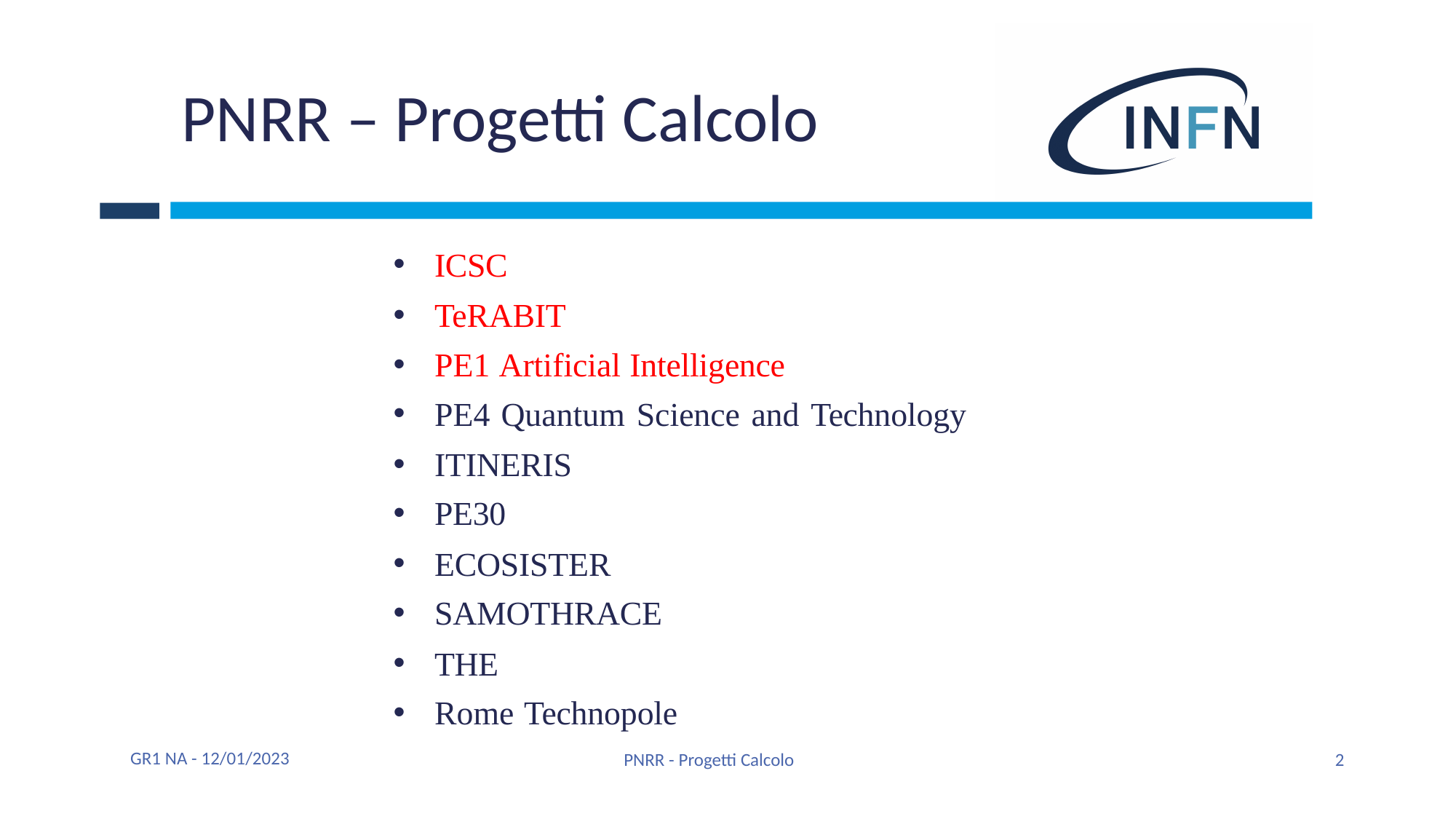

# PNRR – Progetti Calcolo
ICSC
TeRABIT
PE1 Artificial Intelligence
PE4 Quantum Science and Technology
ITINERIS
PE30
ECOSISTER
SAMOTHRACE
THE
Rome Technopole

GR1 NA - 12/01/2023
PNRR - Progetti Calcolo
2